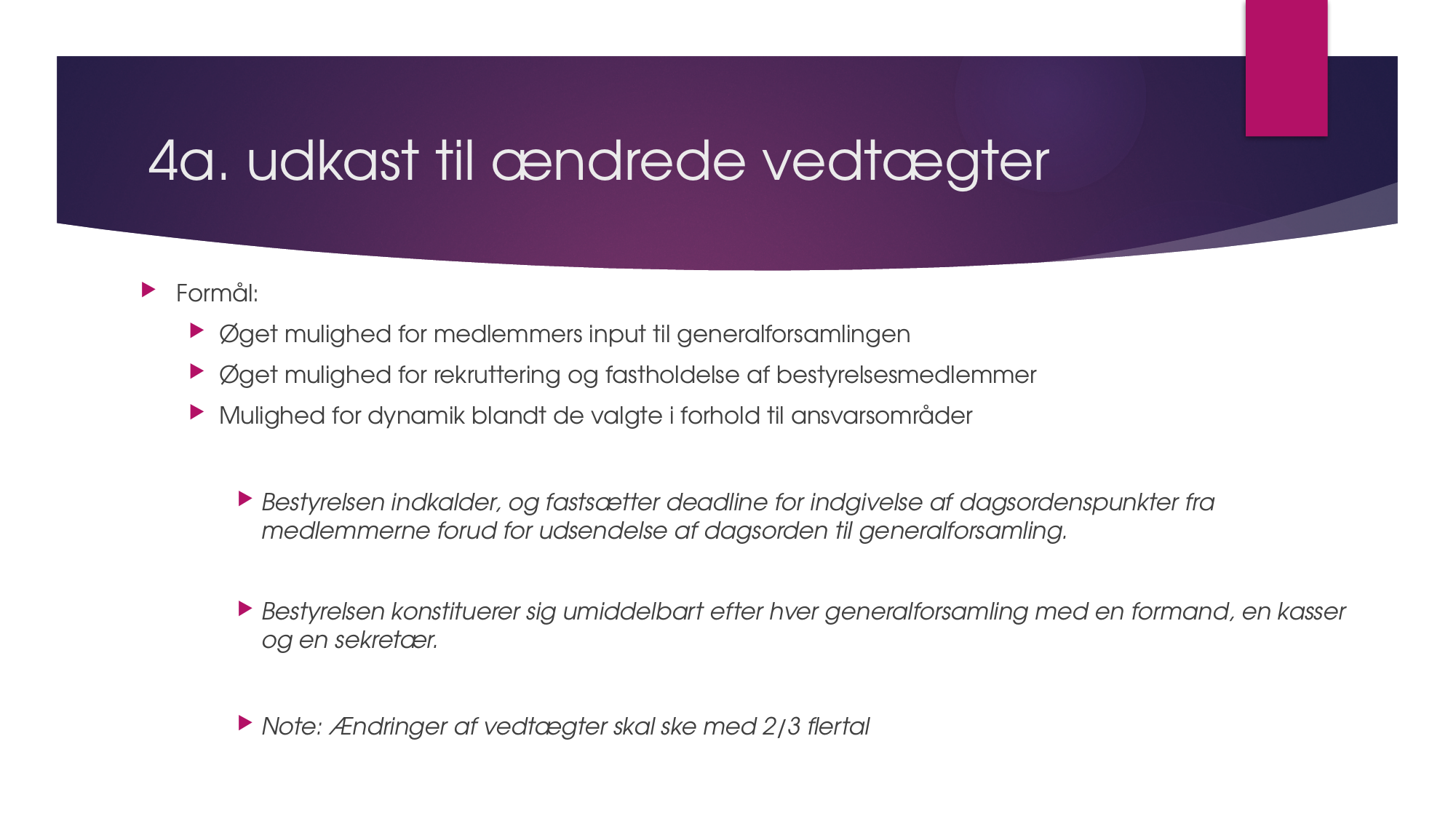

# 4a. udkast til ændrede vedtægter
Formål:
Øget mulighed for medlemmers input til generalforsamlingen
Øget mulighed for rekruttering og fastholdelse af bestyrelsesmedlemmer
Mulighed for dynamik blandt de valgte i forhold til ansvarsområder

Bestyrelsen indkalder, og fastsætter deadline for indgivelse af dagsordenspunkter fra medlemmerne forud for udsendelse af dagsorden til generalforsamling.

Bestyrelsen konstituerer sig umiddelbart efter hver generalforsamling med en formand, en kasser og en sekretær.

Note: Ændringer af vedtægter skal ske med 2/3 flertal